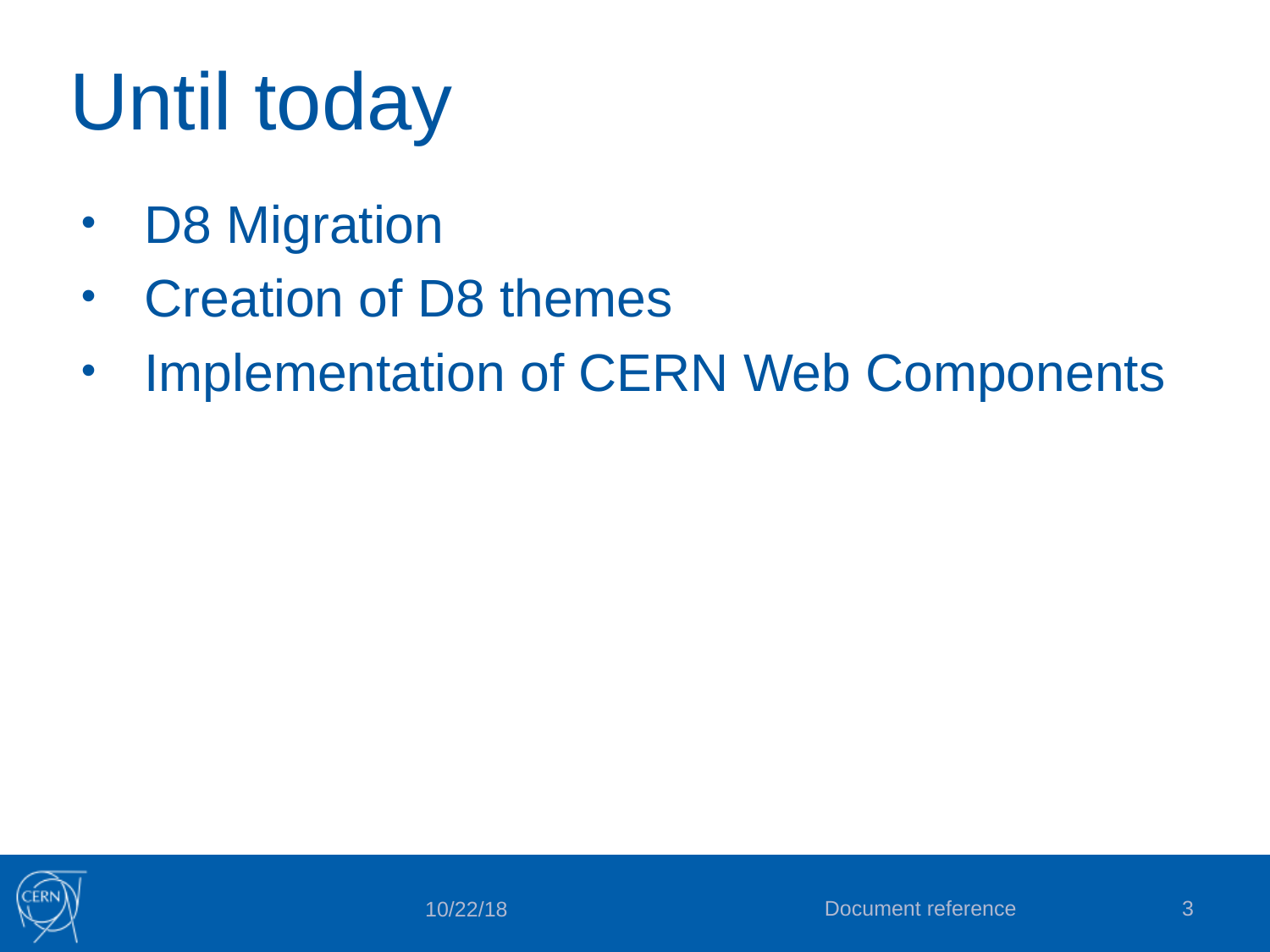

# Until today
D8 Migration
Creation of D8 themes
Implementation of CERN Web Components

Document reference
3
10/22/18